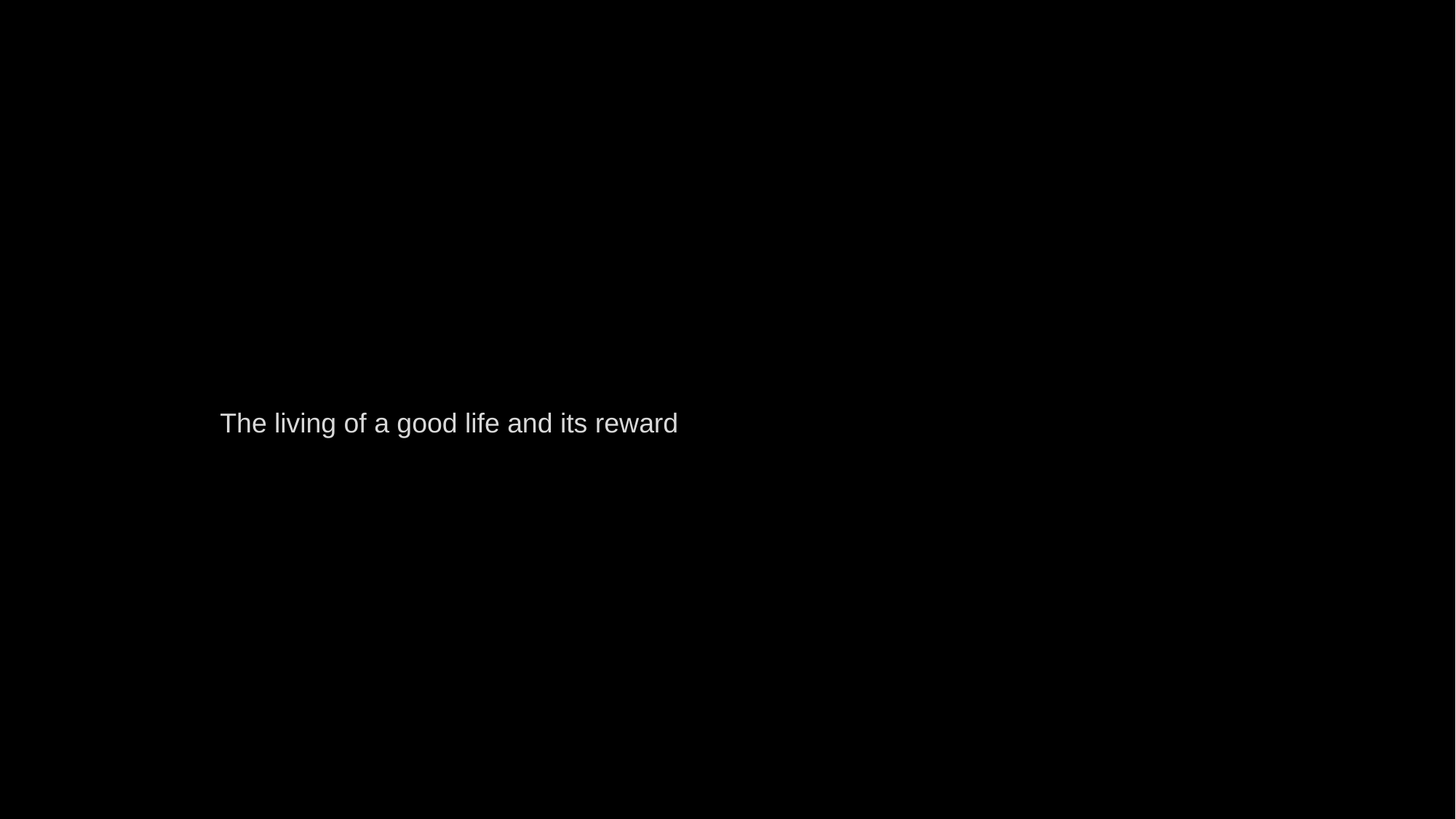

The living of a good life and its reward